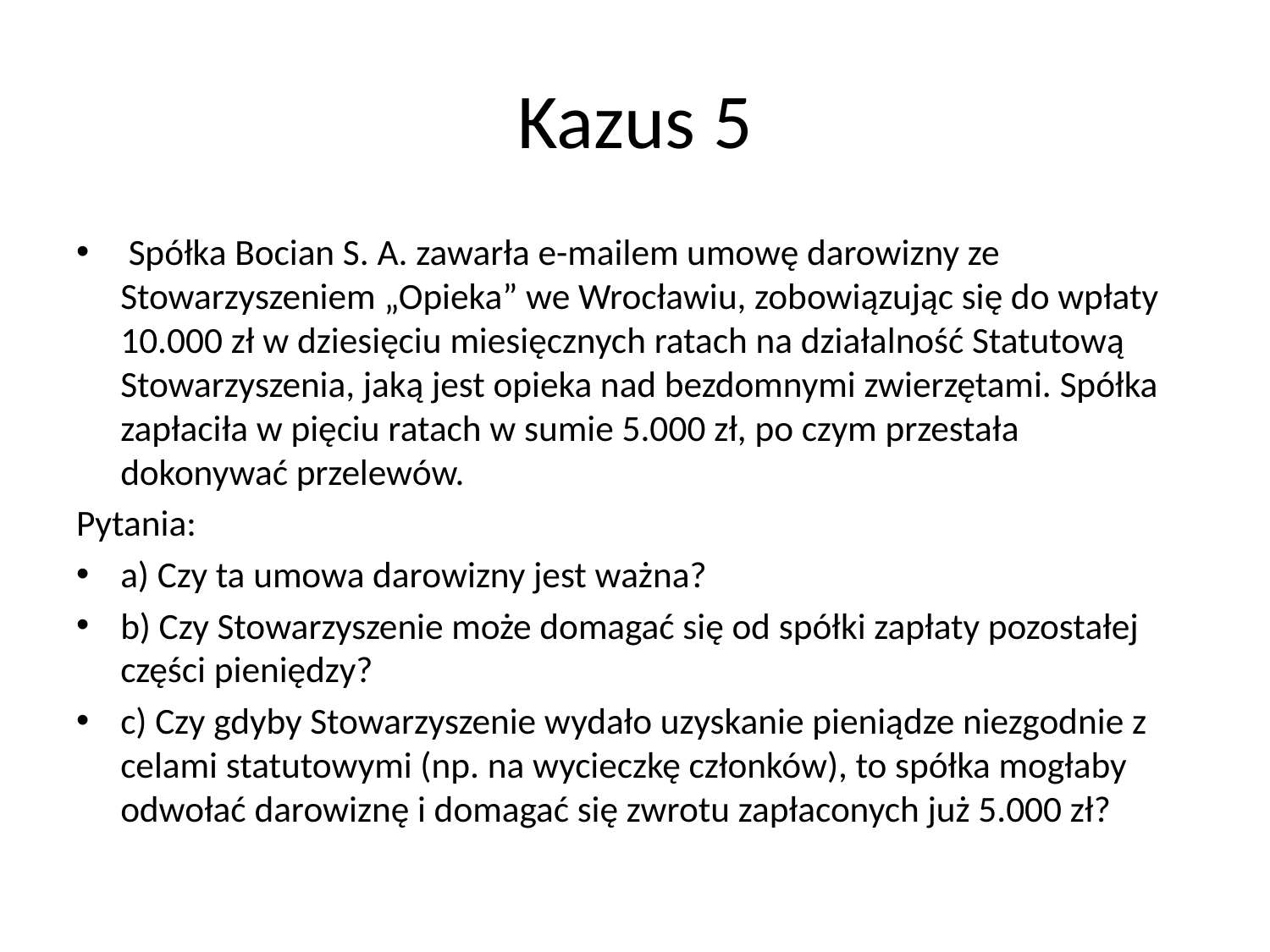

# Kazus 5
 Spółka Bocian S. A. zawarła e-mailem umowę darowizny ze Stowarzyszeniem „Opieka” we Wrocławiu, zobowiązując się do wpłaty 10.000 zł w dziesięciu miesięcznych ratach na działalność Statutową Stowarzyszenia, jaką jest opieka nad bezdomnymi zwierzętami. Spółka zapłaciła w pięciu ratach w sumie 5.000 zł, po czym przestała dokonywać przelewów.
Pytania:
a) Czy ta umowa darowizny jest ważna?
b) Czy Stowarzyszenie może domagać się od spółki zapłaty pozostałej części pieniędzy?
c) Czy gdyby Stowarzyszenie wydało uzyskanie pieniądze niezgodnie z celami statutowymi (np. na wycieczkę członków), to spółka mogłaby odwołać darowiznę i domagać się zwrotu zapłaconych już 5.000 zł?